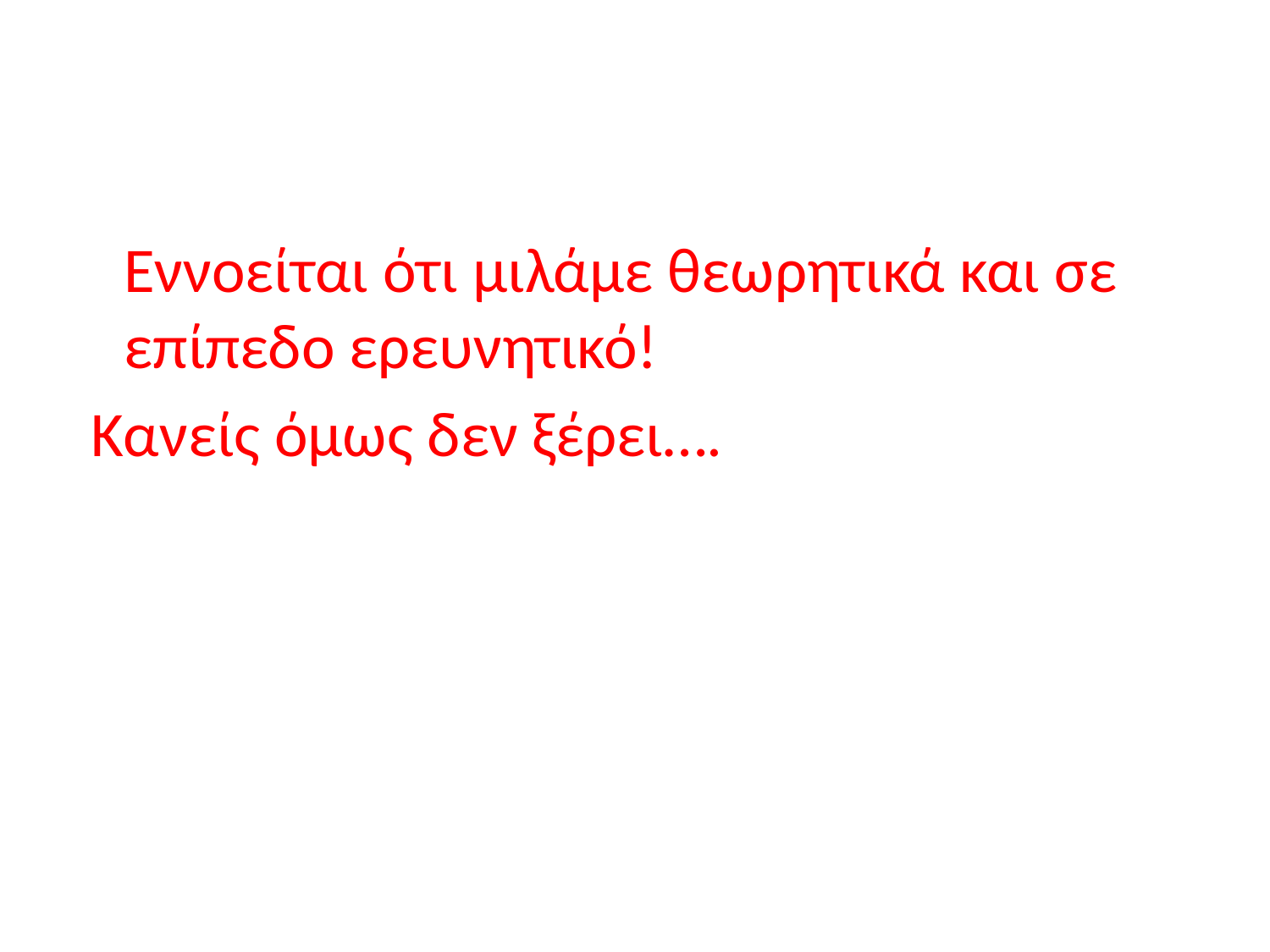

#
	Εννοείται ότι μιλάμε θεωρητικά και σε επίπεδο ερευνητικό!
 Κανείς όμως δεν ξέρει….